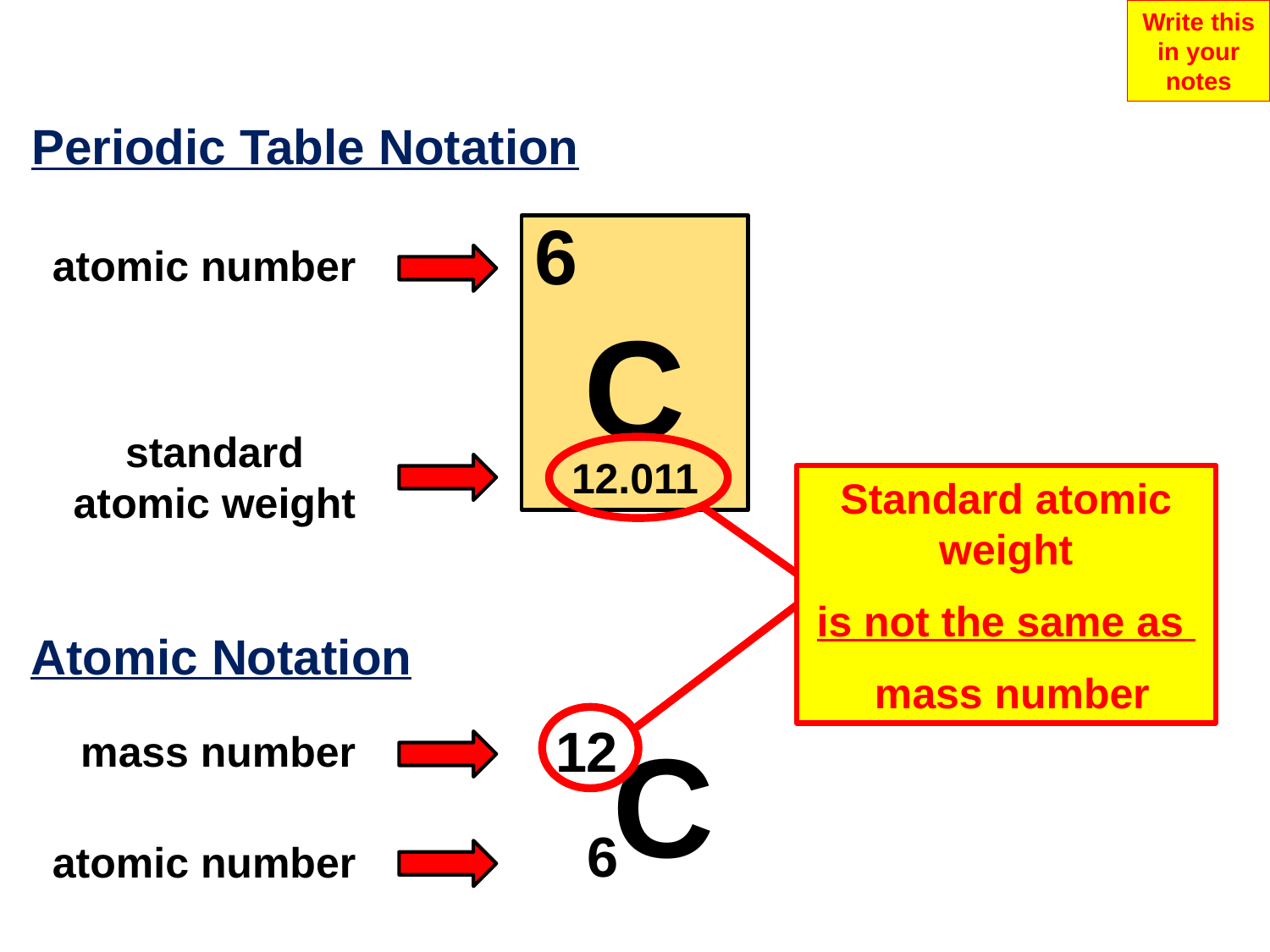

Write this in your notes
Periodic Table Notation
6

C
12.011
atomic number

standard
atomic weight

Standard atomic weight
is not the same as
 mass number

Atomic Notation
12
C
6
mass number

atomic number